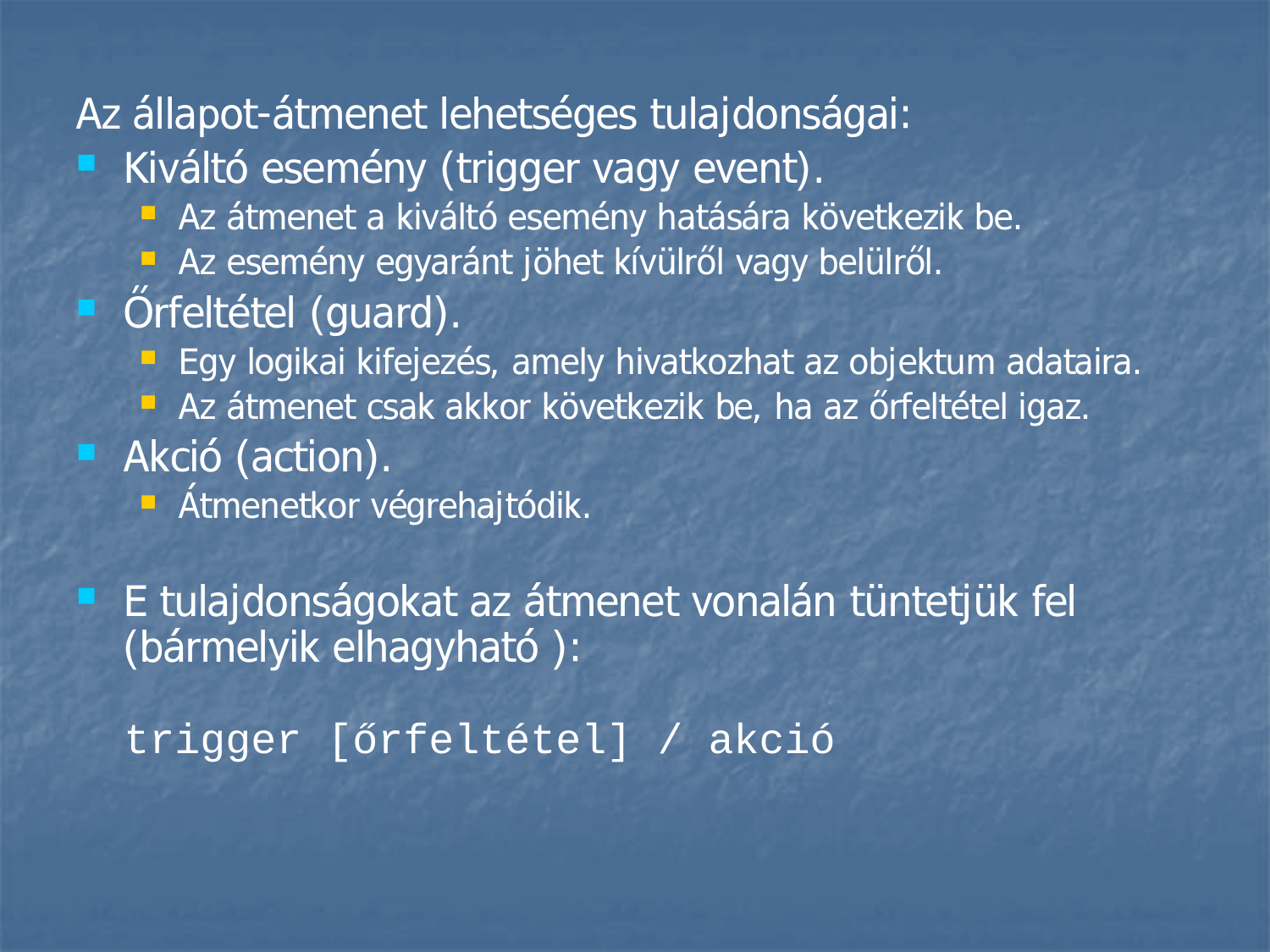

Az állapot-átmenet lehetséges tulajdonságai:
Kiváltó esemény (trigger vagy event).
Az átmenet a kiváltó esemény hatására következik be.
Az esemény egyaránt jöhet kívülről vagy belülről.
Őrfeltétel (guard).
Egy logikai kifejezés, amely hivatkozhat az objektum adataira.
Az átmenet csak akkor következik be, ha az őrfeltétel igaz.
Akció (action).
Átmenetkor végrehajtódik.

E tulajdonságokat az átmenet vonalán tüntetjük fel (bármelyik elhagyható ):
trigger [őrfeltétel] / akció